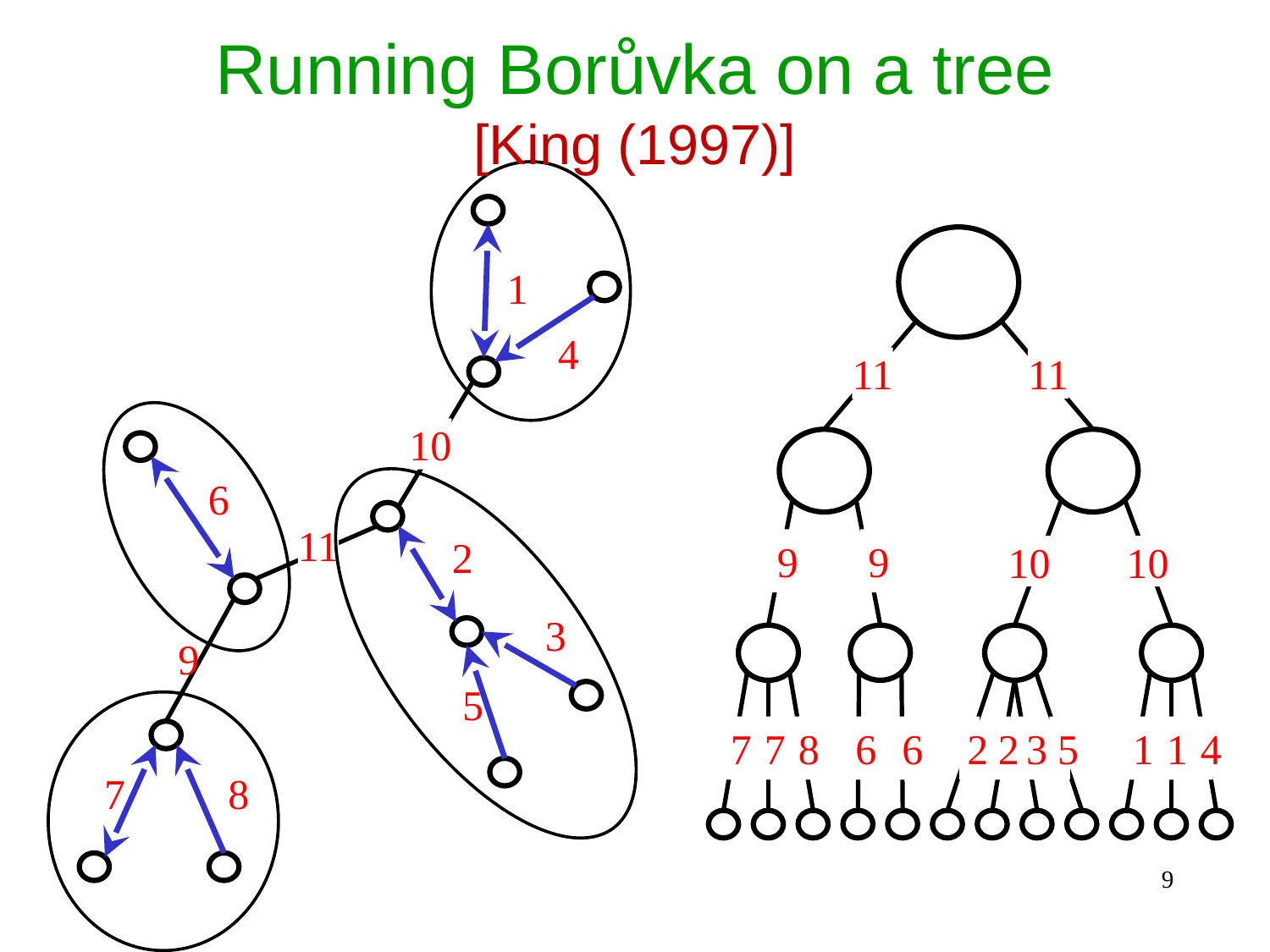

Running Borůvka on a tree
[King (1997)]

1

4
11
11

10

6

11
2
9
9
10
10

3

9
5

7
7
8
6
6
2
2
3
5
1
1
4

7
8

9